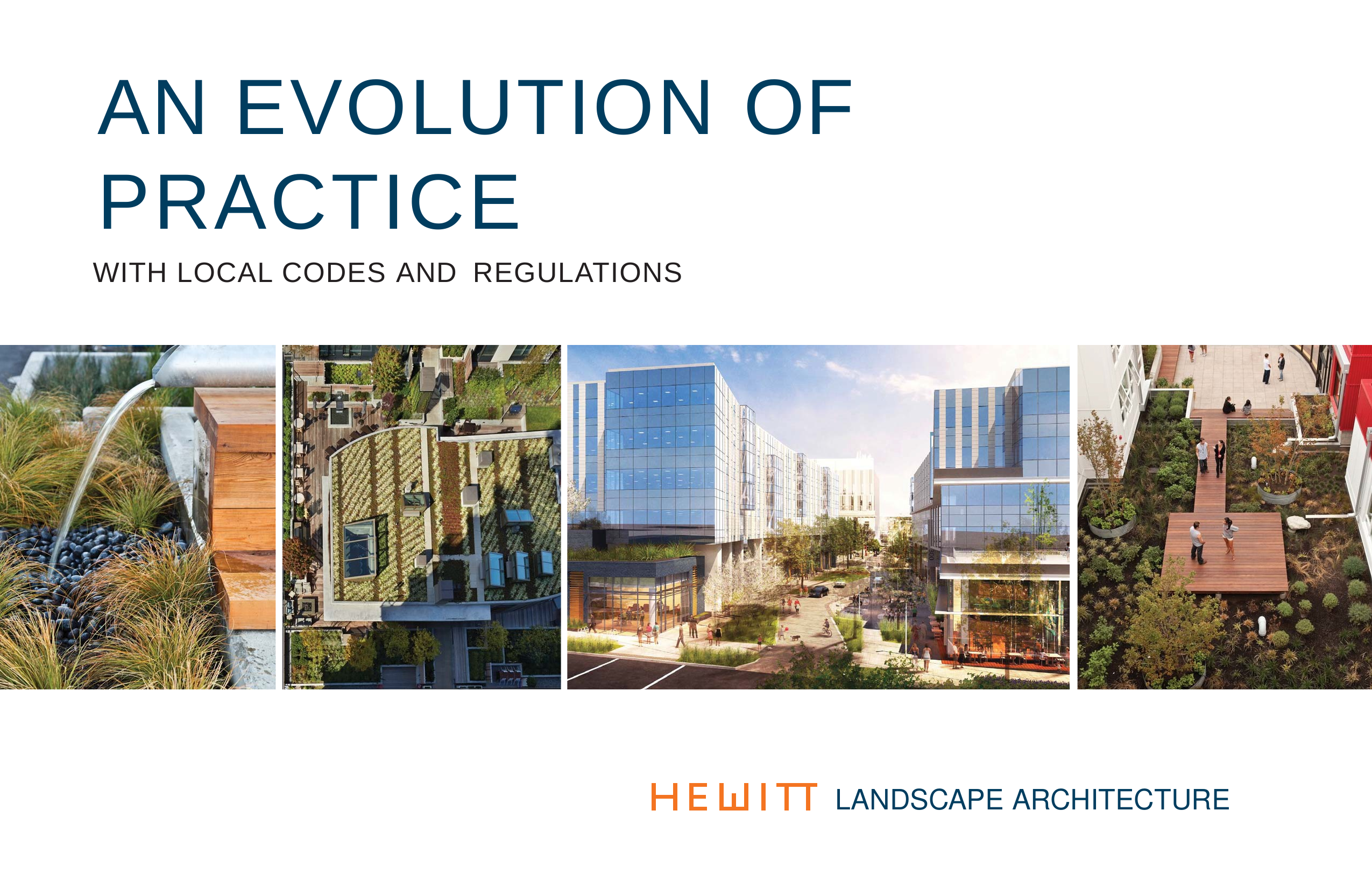

# AN EVOLUTION OF PRACTICE
WITH LOCAL CODES AND REGULATIONS

LANDSCAPE ARCHITECTURE